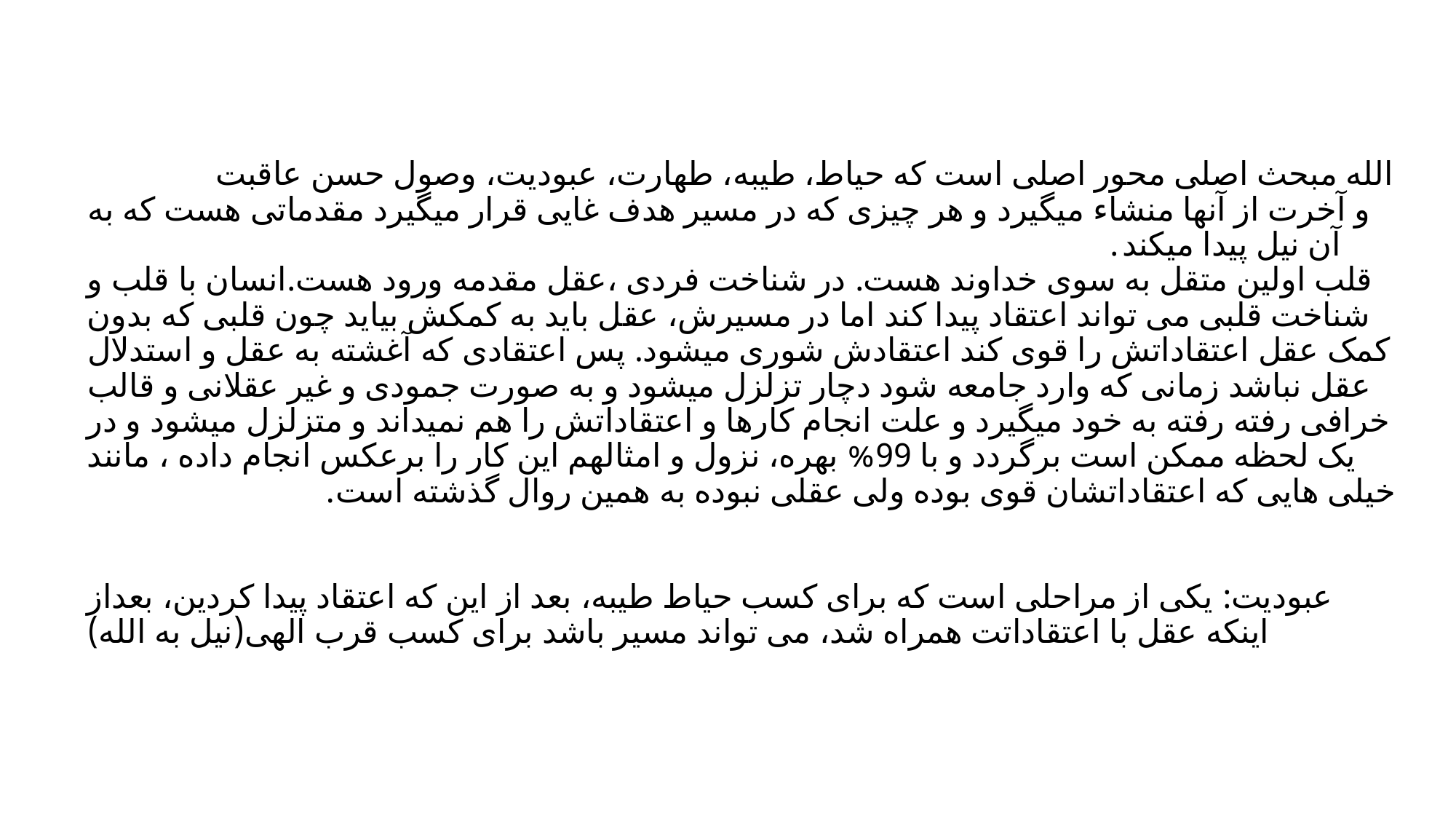

# الله مبحث اصلی محور اصلی است که حیاط، طیبه، طهارت، عبودیت، وصول حسن عاقبت و آخرت از آنها منشاء میگیرد و هر چیزی که در مسیر هدف غایی قرار میگیرد مقدماتی هست که به آن نیل پیدا میکند. قلب اولین متقل به سوی خداوند هست. در شناخت فردی ،عقل مقدمه ورود هست.انسان با قلب و شناخت قلبی می تواند اعتقاد پیدا کند اما در مسیرش، عقل باید به کمکش بیاید چون قلبی که بدون کمک عقل اعتقاداتش را قوی کند اعتقادش شوری میشود. پس اعتقادی که آغشته به عقل و استدلال عقل نباشد زمانی که وارد جامعه شود دچار تزلزل میشود و به صورت جمودی و غیر عقلانی و قالب خرافی رفته رفته به خود میگیرد و علت انجام کارها و اعتقاداتش را هم نمیداند و متزلزل میشود و در یک لحظه ممکن است برگردد و با 99% بهره، نزول و امثالهم این کار را برعکس انجام داده ، مانند خیلی هایی که اعتقاداتشان قوی بوده ولی عقلی نبوده به همین روال گذشته است. عبودیت: یکی از مراحلی است که برای کسب حیاط طیبه، بعد از این که اعتقاد پیدا کردین، بعداز اینکه عقل با اعتقاداتت همراه شد، می تواند مسیر باشد برای کسب قرب الهی(نیل به الله)